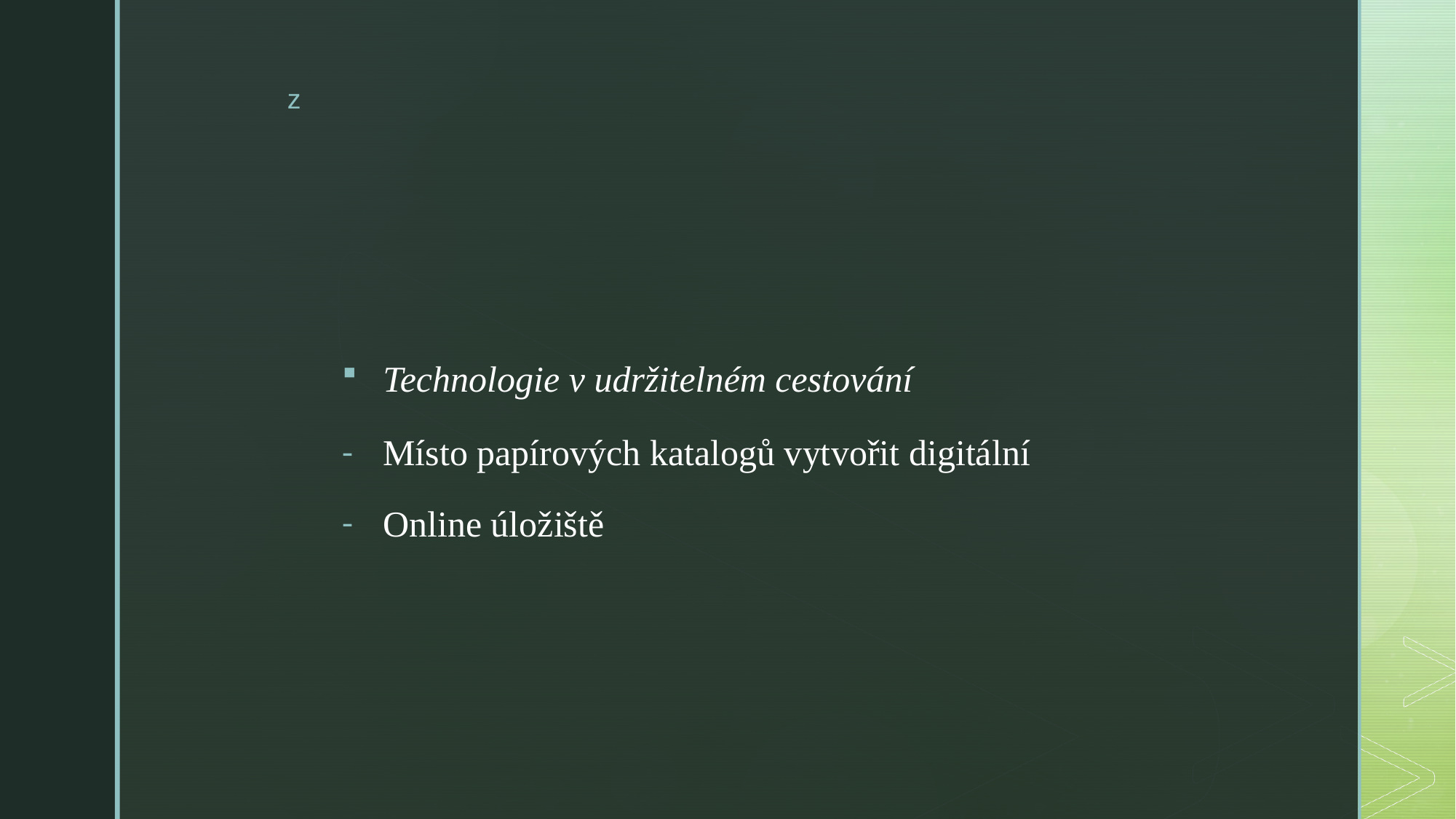

#
Technologie v udržitelném cestování
Místo papírových katalogů vytvořit digitální
Online úložiště